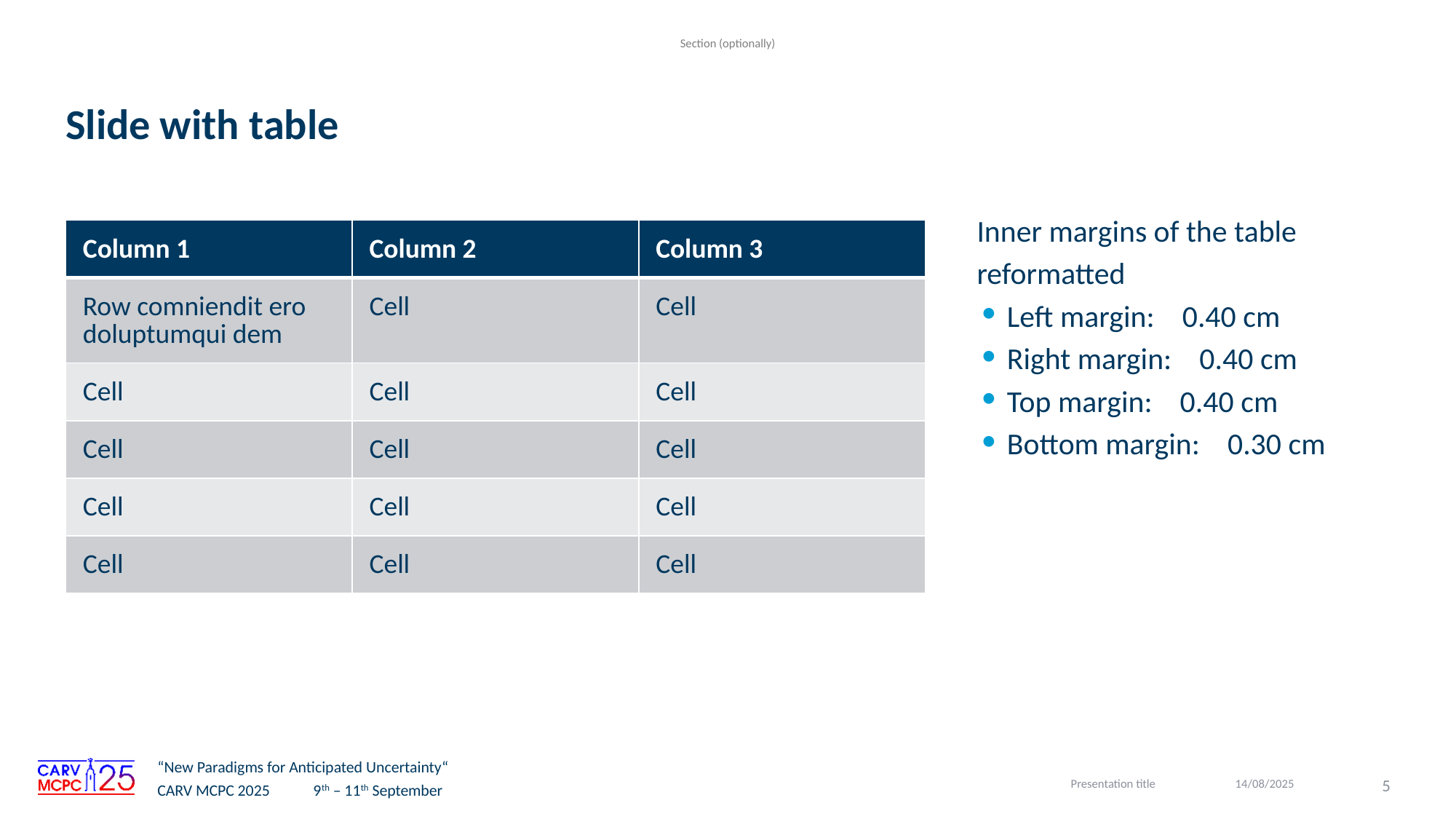

Section (optionally)
# Slide with table
Inner margins of the table reformatted
Left margin:    0.40 cm
Right margin:    0.40 cm
Top margin:    0.40 cm
Bottom margin:    0.30 cm
| Column 1 | Column 2 | Column 3 |
| --- | --- | --- |
| Row comniendit ero doluptumqui dem | Cell | Cell |
| Cell | Cell | Cell |
| Cell | Cell | Cell |
| Cell | Cell | Cell |
| Cell | Cell | Cell |
Presentation title
14/08/2025
5